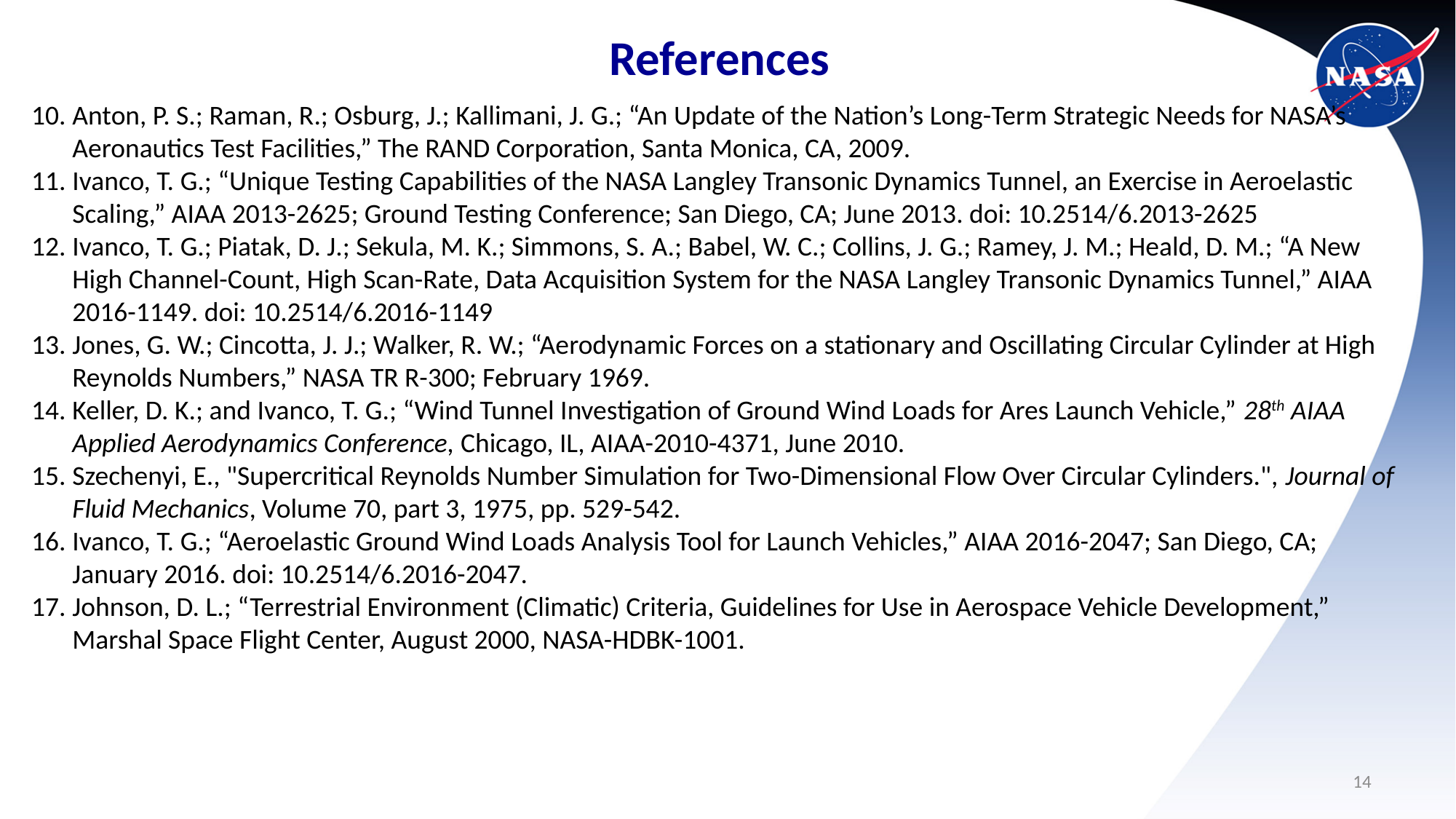

References
Anton, P. S.; Raman, R.; Osburg, J.; Kallimani, J. G.; “An Update of the Nation’s Long-Term Strategic Needs for NASA’s Aeronautics Test Facilities,” The RAND Corporation, Santa Monica, CA, 2009.
Ivanco, T. G.; “Unique Testing Capabilities of the NASA Langley Transonic Dynamics Tunnel, an Exercise in Aeroelastic Scaling,” AIAA 2013-2625; Ground Testing Conference; San Diego, CA; June 2013. doi: 10.2514/6.2013-2625
Ivanco, T. G.; Piatak, D. J.; Sekula, M. K.; Simmons, S. A.; Babel, W. C.; Collins, J. G.; Ramey, J. M.; Heald, D. M.; “A New High Channel-Count, High Scan-Rate, Data Acquisition System for the NASA Langley Transonic Dynamics Tunnel,” AIAA 2016-1149. doi: 10.2514/6.2016-1149
Jones, G. W.; Cincotta, J. J.; Walker, R. W.; “Aerodynamic Forces on a stationary and Oscillating Circular Cylinder at High Reynolds Numbers,” NASA TR R-300; February 1969.
Keller, D. K.; and Ivanco, T. G.; “Wind Tunnel Investigation of Ground Wind Loads for Ares Launch Vehicle,” 28th AIAA Applied Aerodynamics Conference, Chicago, IL, AIAA-2010-4371, June 2010.
Szechenyi, E., "Supercritical Reynolds Number Simulation for Two-Dimensional Flow Over Circular Cylinders.", Journal of Fluid Mechanics, Volume 70, part 3, 1975, pp. 529-542.
Ivanco, T. G.; “Aeroelastic Ground Wind Loads Analysis Tool for Launch Vehicles,” AIAA 2016-2047; San Diego, CA; January 2016. doi: 10.2514/6.2016-2047.
Johnson, D. L.; “Terrestrial Environment (Climatic) Criteria, Guidelines for Use in Aerospace Vehicle Development,” Marshal Space Flight Center, August 2000, NASA-HDBK-1001.
14